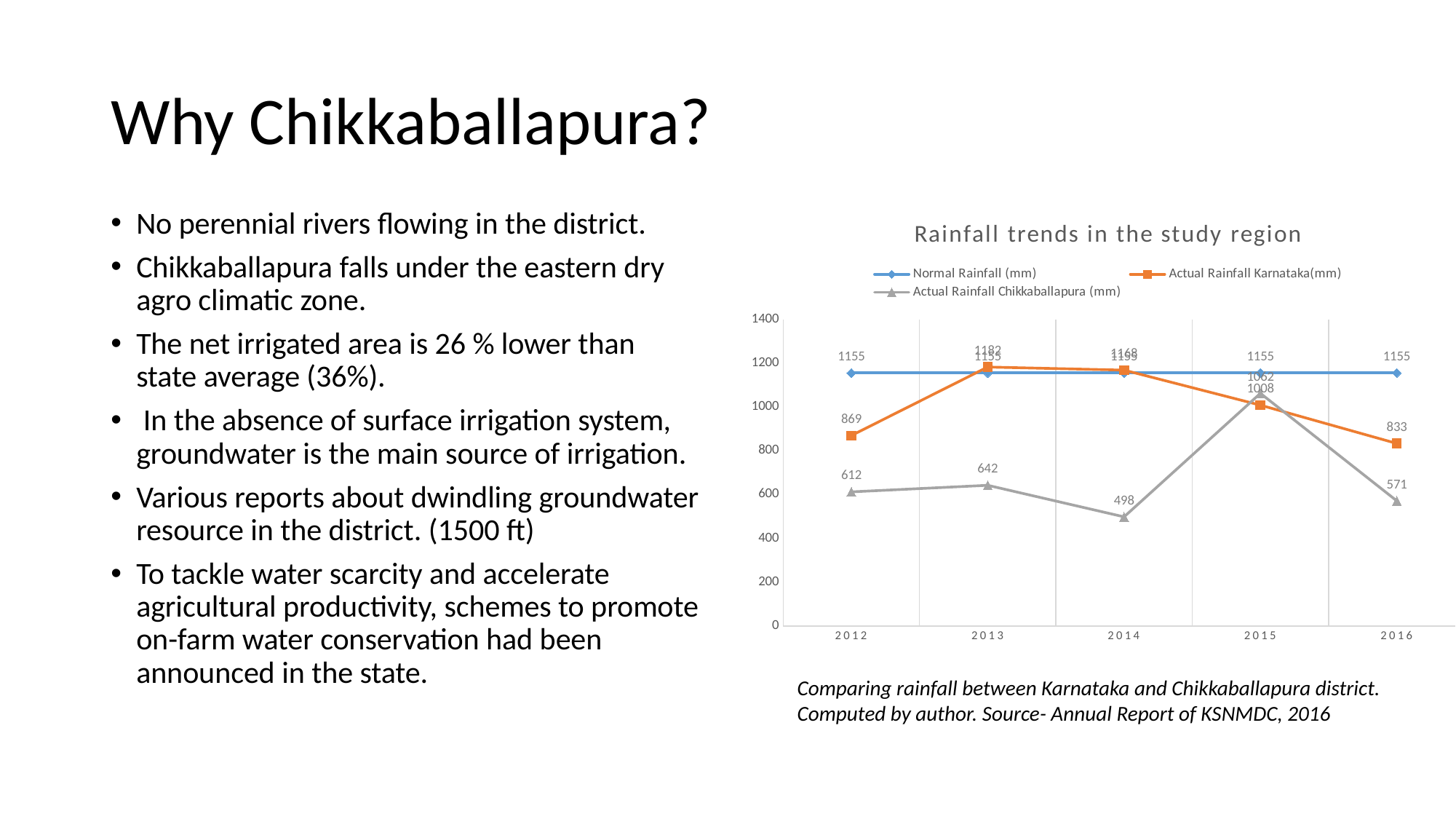

# Why Chikkaballapura?
No perennial rivers flowing in the district.
Chikkaballapura falls under the eastern dry agro climatic zone.
The net irrigated area is 26 % lower than state average (36%).
 In the absence of surface irrigation system, groundwater is the main source of irrigation.
Various reports about dwindling groundwater resource in the district. (1500 ft)
To tackle water scarcity and accelerate agricultural productivity, schemes to promote on-farm water conservation had been announced in the state.

### Chart: Rainfall trends in the study region

| Category | Normal Rainfall (mm) | Actual Rainfall Karnataka(mm) | Actual Rainfall Chikkaballapura (mm) |
|---|---|---|---|
| 2012 | 1155.0 | 869.0 | 612.0 |
| 2013 | 1155.0 | 1182.0 | 642.0 |
| 2014 | 1155.0 | 1168.0 | 498.0 |
| 2015 | 1155.0 | 1008.0 | 1062.0 |
| 2016 | 1155.0 | 833.0 | 571.0 |
Comparing rainfall between Karnataka and Chikkaballapura district. Computed by author. Source- Annual Report of KSNMDC, 2016